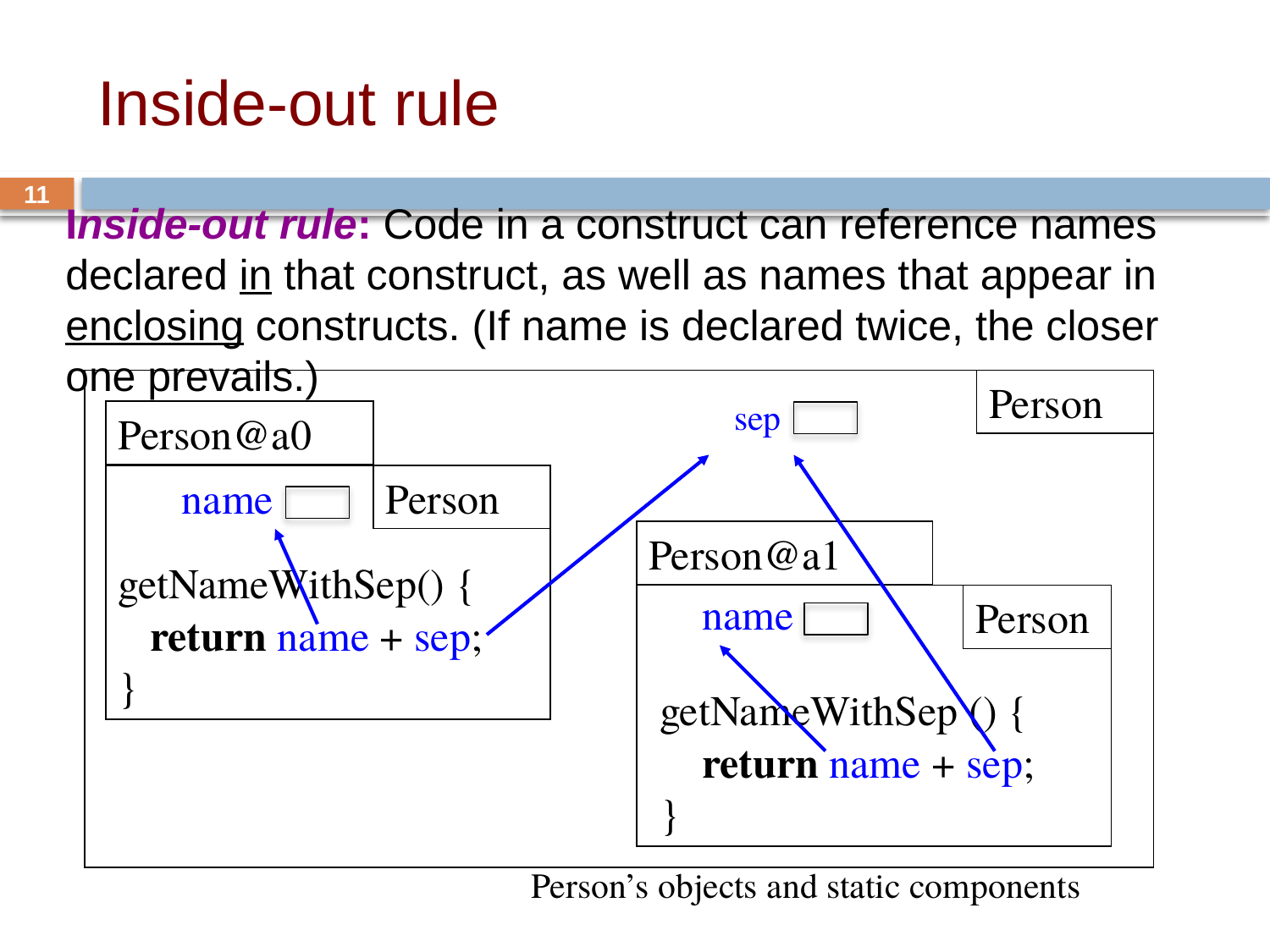

# Inside-out rule
11
Inside-out rule: Code in a construct can reference names declared in that construct, as well as names that appear in enclosing constructs. (If name is declared twice, the closer one prevails.)

Person
sep
Person@a0

Person
name
getNameWithSep() {
   return name + sep;
}

Person@a1

Person
name
getNameWithSep () {
    return name + sep;
}

Person’s objects and static components